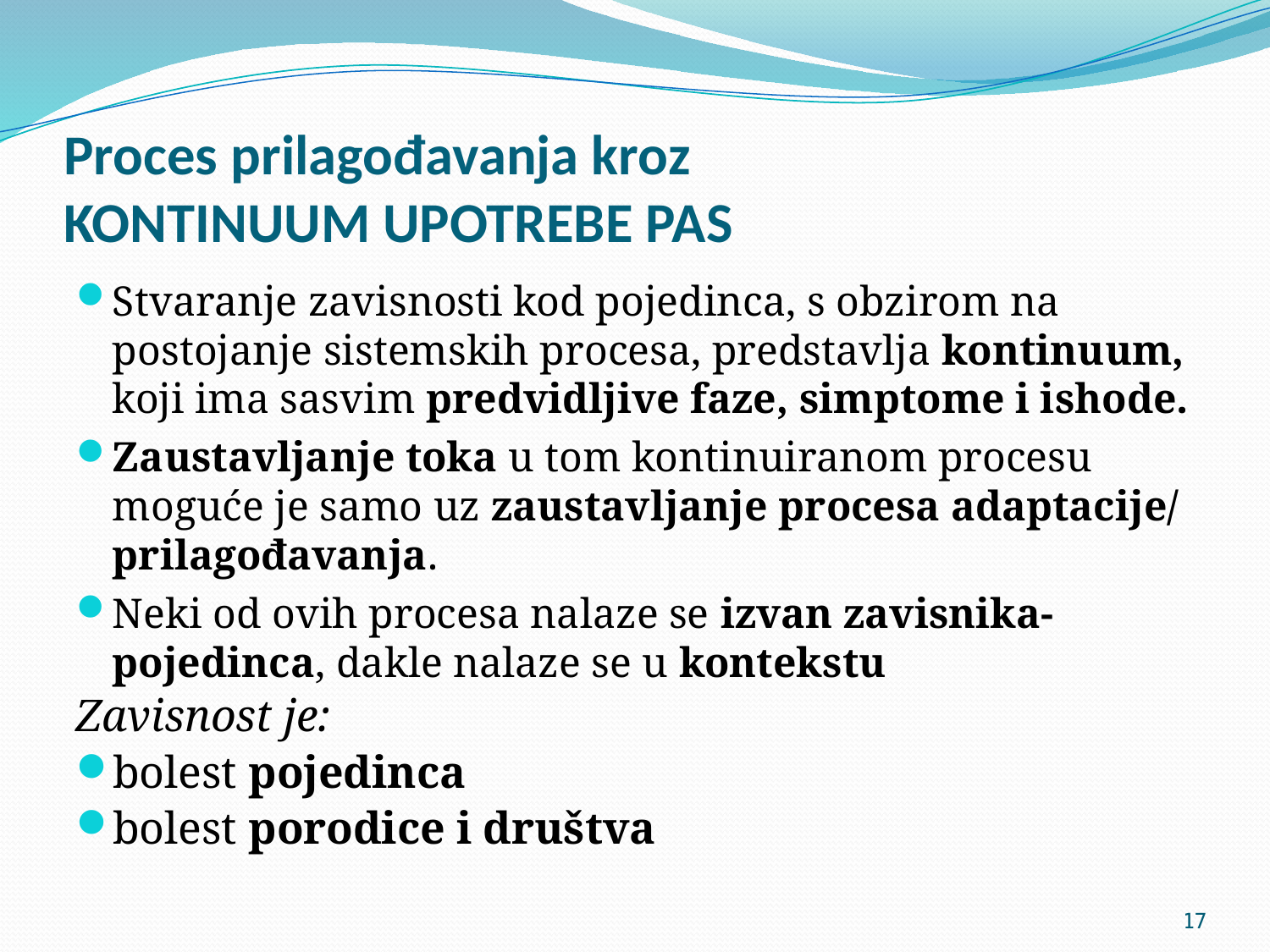

# Proces prilagođavanja kroz KONTINUUM UPOTREBE PAS
Stvaranje zavisnosti kod pojedinca, s obzirom na postojanje sistemskih procesa, predstavlja kontinuum, koji ima sasvim predvidljive faze, simptome i ishode.
Zaustavljanje toka u tom kontinuiranom procesu moguće je samo uz zaustavljanje procesa adaptacije/ prilagođavanja.
Neki od ovih procesa nalaze se izvan zavisnika-pojedinca, dakle nalaze se u kontekstu
Zavisnost je:
bolest pojedinca
bolest porodice i društva

17